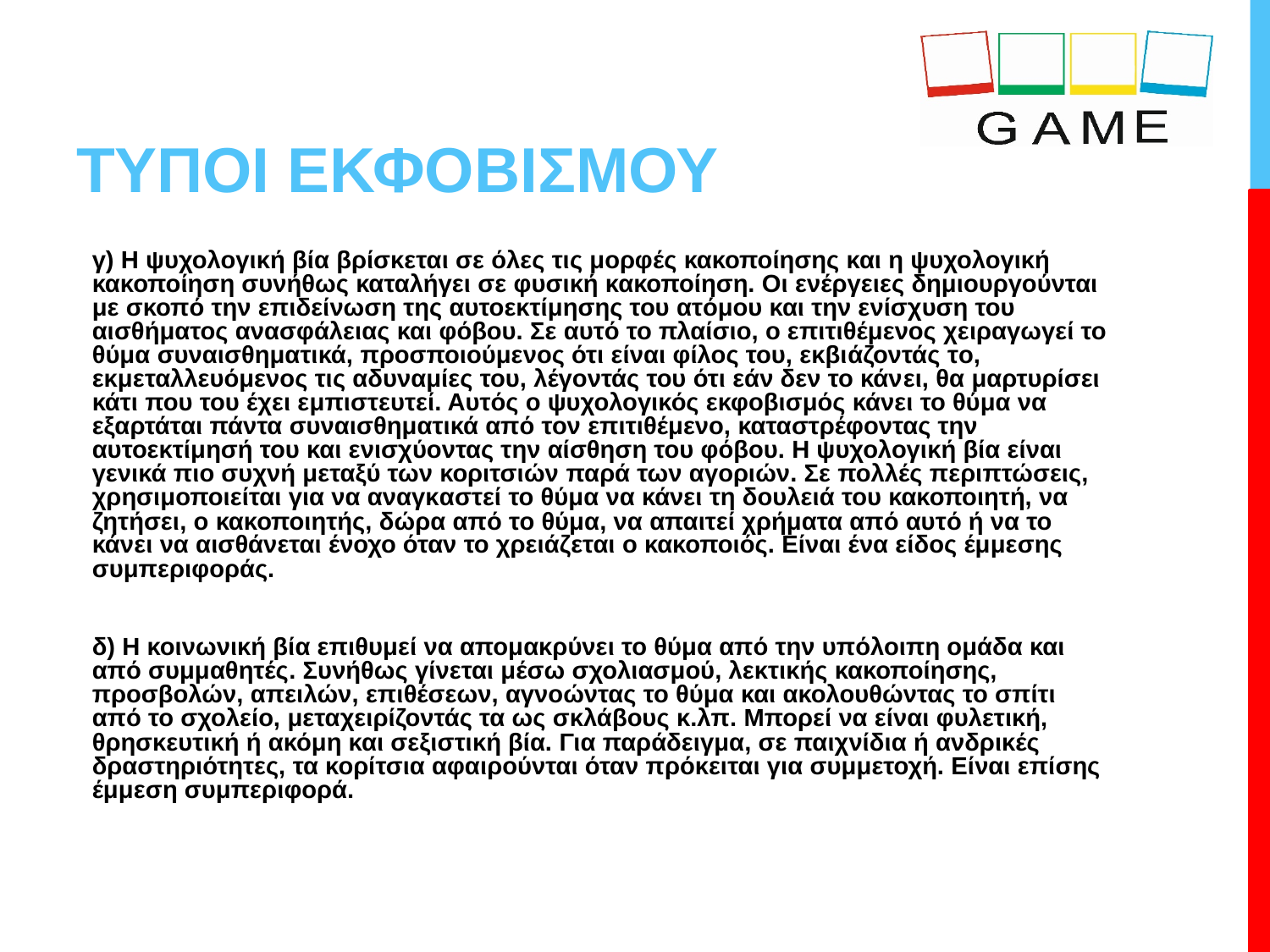

# ΤΥΠΟΙ ΕΚΦΟΒΙΣΜΟΥ
γ) Η ψυχολογική βία βρίσκεται σε όλες τις μορφές κακοποίησης και η ψυχολογική κακοποίηση συνήθως καταλήγει σε φυσική κακοποίηση. Οι ενέργειες δημιουργούνται με σκοπό την επιδείνωση της αυτοεκτίμησης του ατόμου και την ενίσχυση του αισθήματος ανασφάλειας και φόβου. Σε αυτό το πλαίσιο, ο επιτιθέμενος χειραγωγεί το θύμα συναισθηματικά, προσποιούμενος ότι είναι φίλος του, εκβιάζοντάς το, εκμεταλλευόμενος τις αδυναμίες του, λέγοντάς του ότι εάν δεν το κάνει, θα μαρτυρίσει κάτι που του έχει εμπιστευτεί. Αυτός ο ψυχολογικός εκφοβισμός κάνει το θύμα να εξαρτάται πάντα συναισθηματικά από τον επιτιθέμενο, καταστρέφοντας την αυτοεκτίμησή του και ενισχύοντας την αίσθηση του φόβου. Η ψυχολογική βία είναι γενικά πιο συχνή μεταξύ των κοριτσιών παρά των αγοριών. Σε πολλές περιπτώσεις, χρησιμοποιείται για να αναγκαστεί το θύμα να κάνει τη δουλειά του κακοποιητή, να ζητήσει, ο κακοποιητής, δώρα από το θύμα, να απαιτεί χρήματα από αυτό ή να το κάνει να αισθάνεται ένοχο όταν το χρειάζεται ο κακοποιός. Είναι ένα είδος έμμεσης συμπεριφοράς.

δ) Η κοινωνική βία επιθυμεί να απομακρύνει το θύμα από την υπόλοιπη ομάδα και από συμμαθητές. Συνήθως γίνεται μέσω σχολιασμού, λεκτικής κακοποίησης, προσβολών, απειλών, επιθέσεων, αγνοώντας το θύμα και ακολουθώντας το σπίτι από το σχολείο, μεταχειρίζοντάς τα ως σκλάβους κ.λπ. Μπορεί να είναι φυλετική, θρησκευτική ή ακόμη και σεξιστική βία. Για παράδειγμα, σε παιχνίδια ή ανδρικές δραστηριότητες, τα κορίτσια αφαιρούνται όταν πρόκειται για συμμετοχή. Είναι επίσης έμμεση συμπεριφορά.